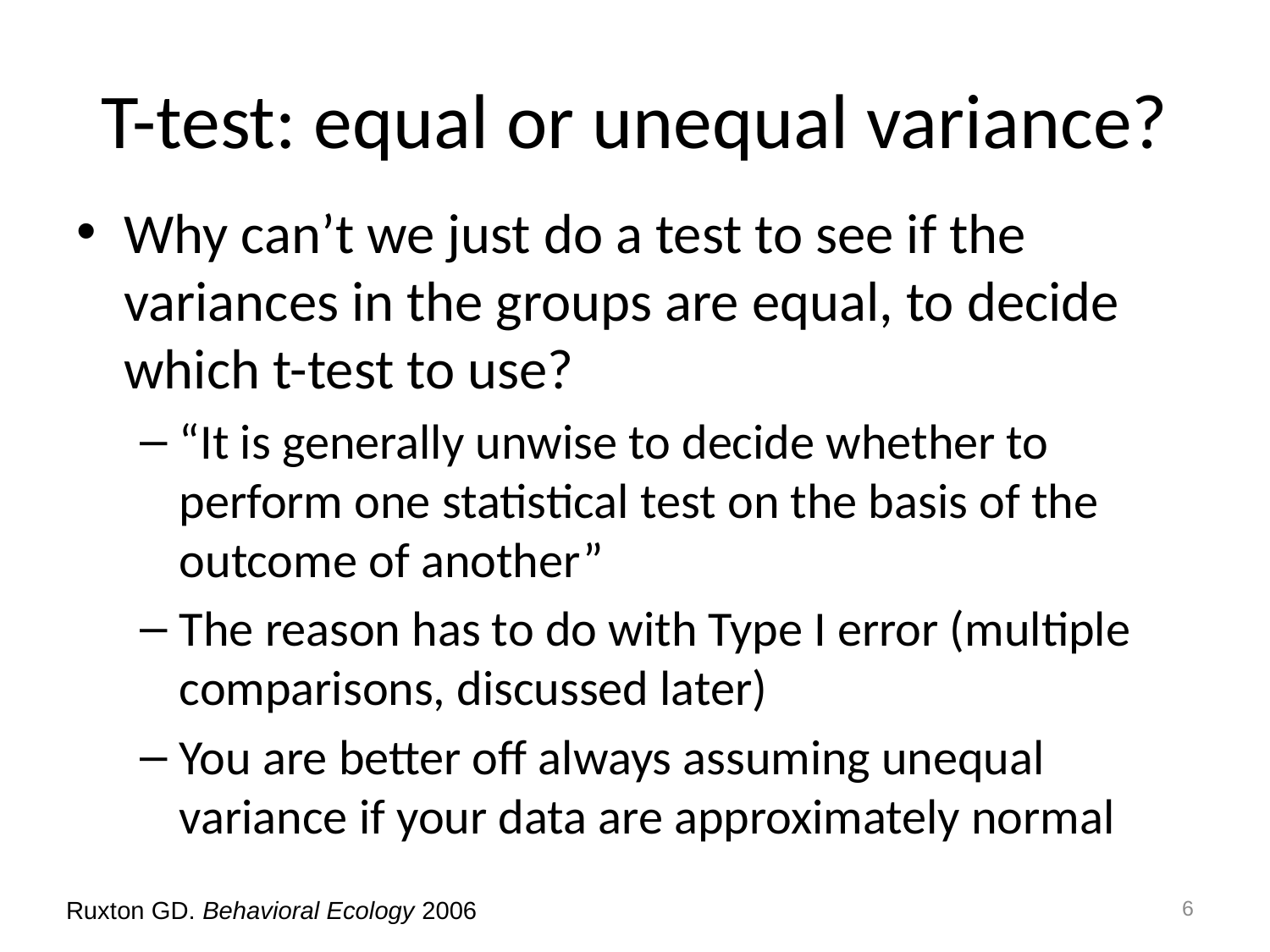

# T-test: equal or unequal variance?
Why can’t we just do a test to see if the variances in the groups are equal, to decide which t-test to use?
“It is generally unwise to decide whether to perform one statistical test on the basis of the outcome of another”
The reason has to do with Type I error (multiple comparisons, discussed later)
You are better off always assuming unequal variance if your data are approximately normal

6
Ruxton GD. Behavioral Ecology 2006